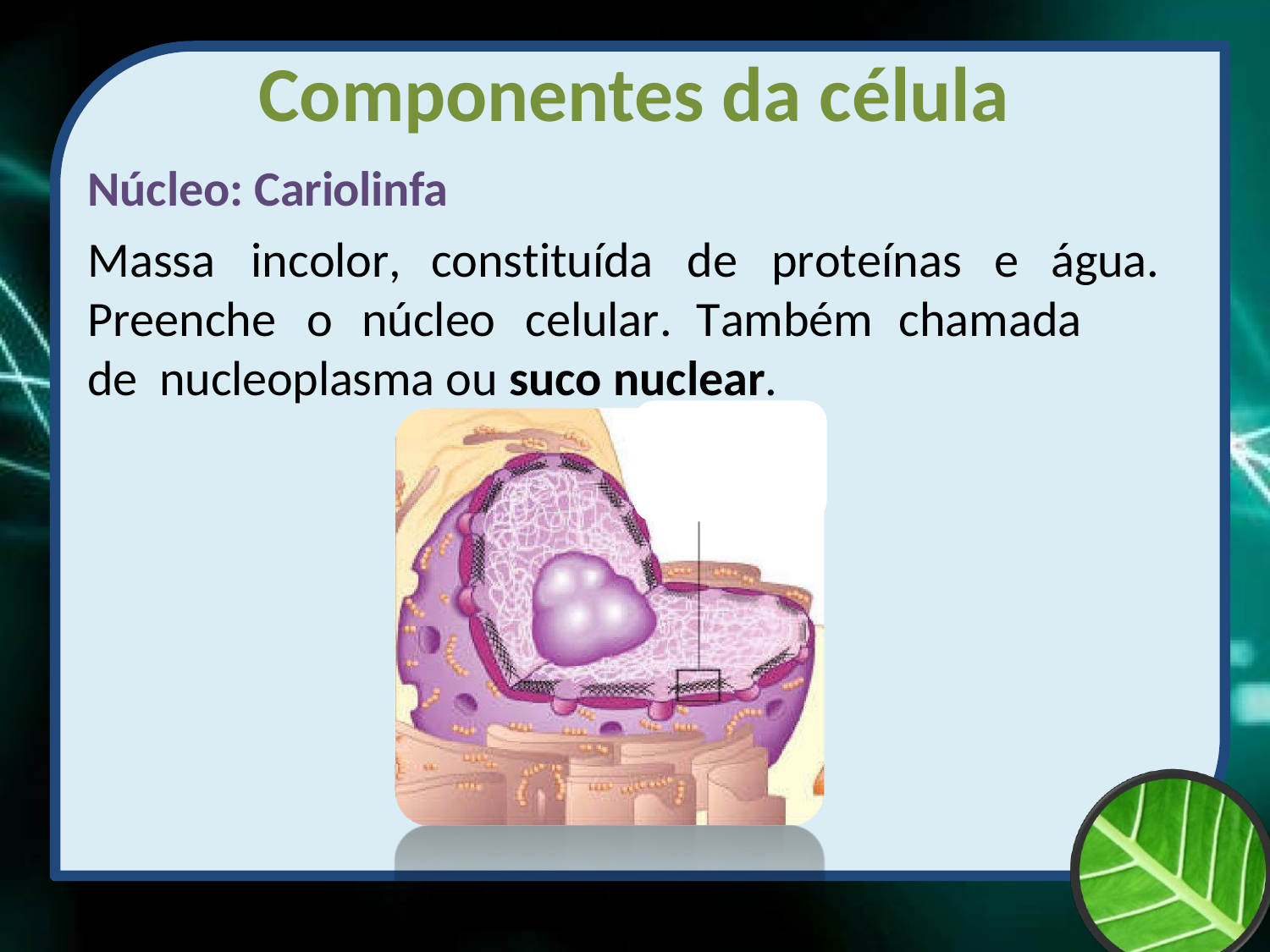

# Componentes da célula

Núcleo: Cariolinfa
Massa	incolor,	constituída	de	proteínas	e
água.
Preenche	o	núcleo	celular.	Também	chamada	de  nucleoplasma ou suco nuclear.